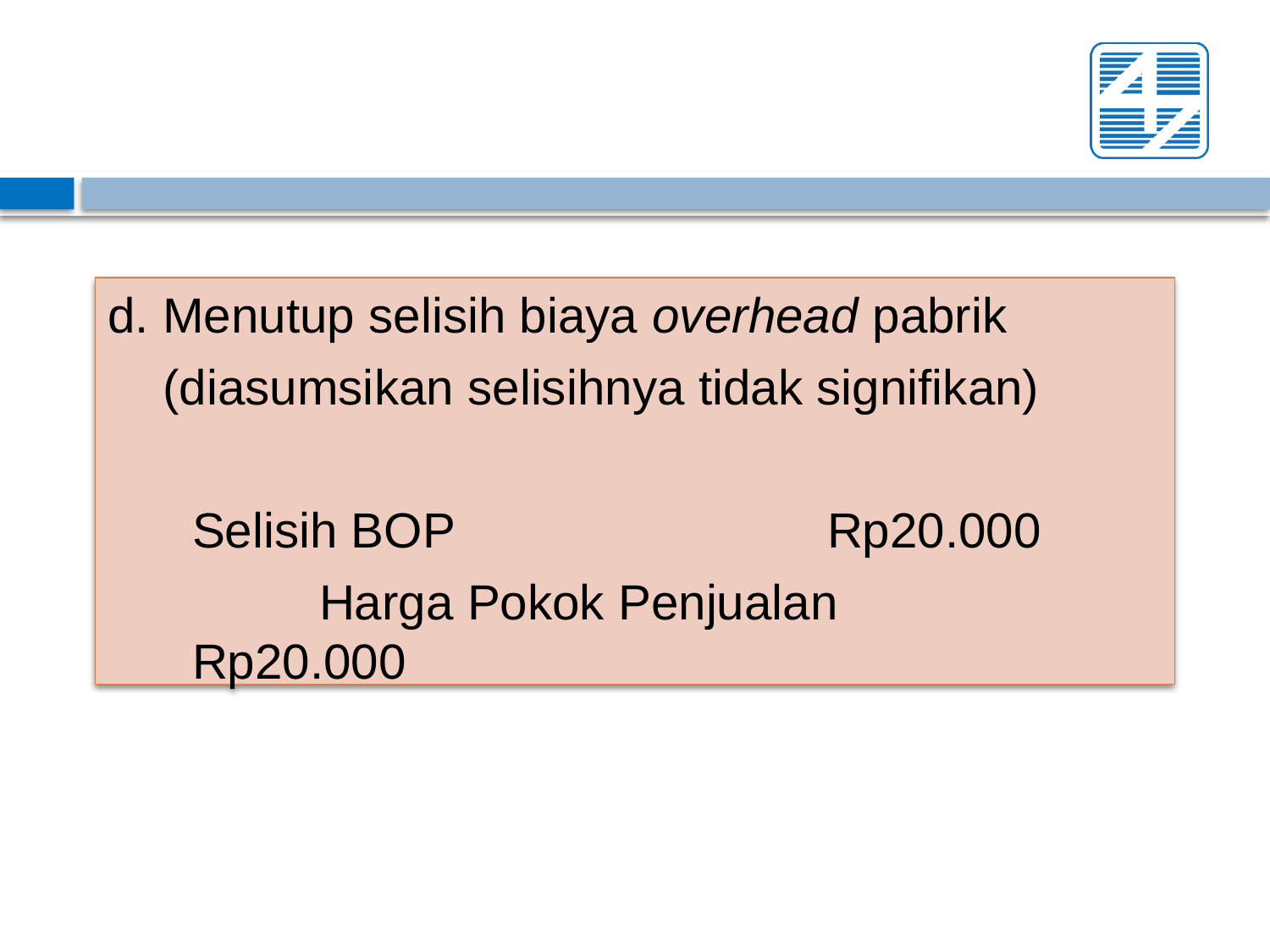

d. Menutup selisih biaya overhead pabrik
    (diasumsikan selisihnya tidak signifikan)

	Selisih BOP			Rp20.000
		Harga Pokok Penjualan		Rp20.000